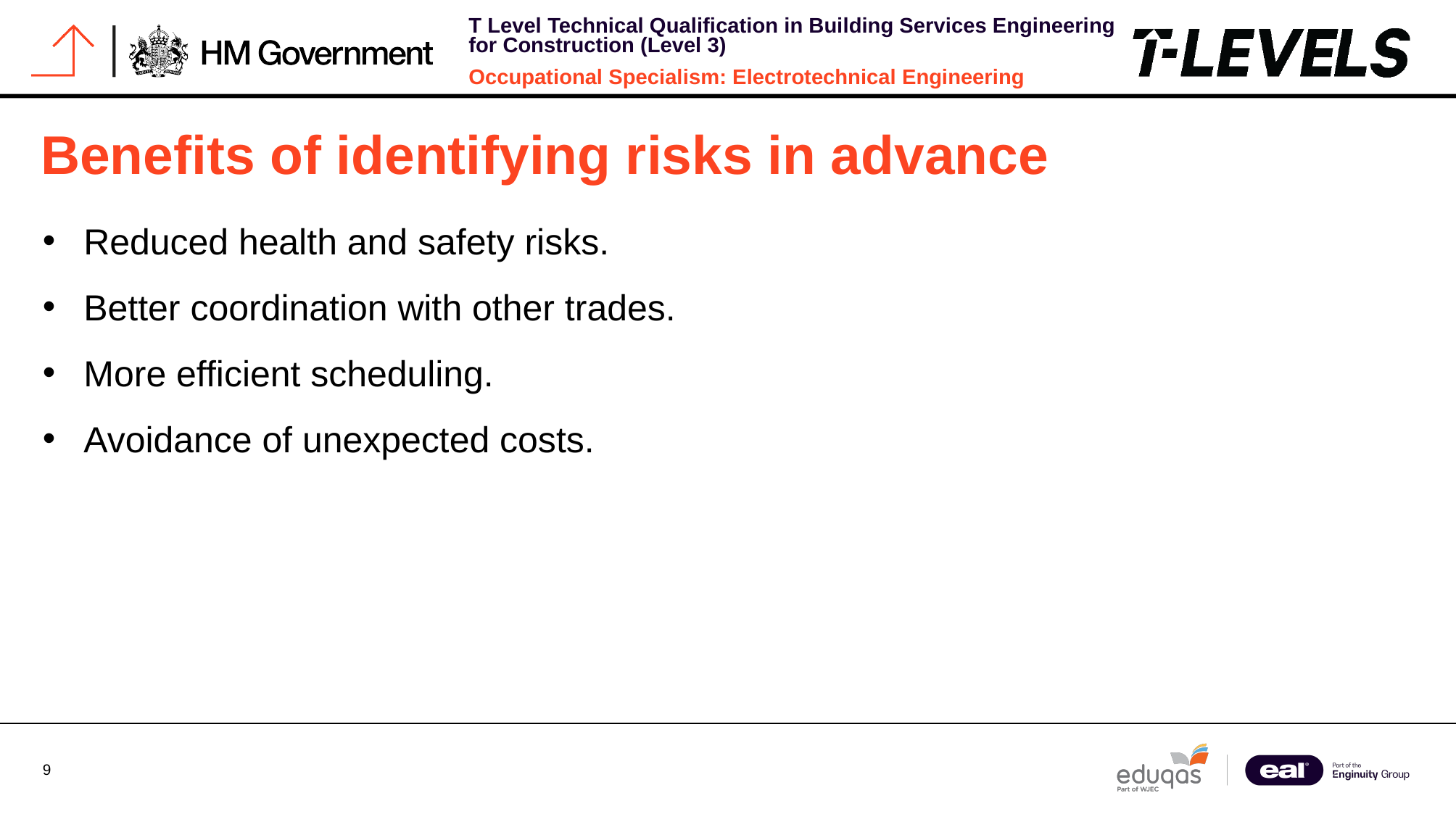

# Benefits of identifying risks in advance
Reduced health and safety risks.
Better coordination with other trades.
More efficient scheduling.
Avoidance of unexpected costs.